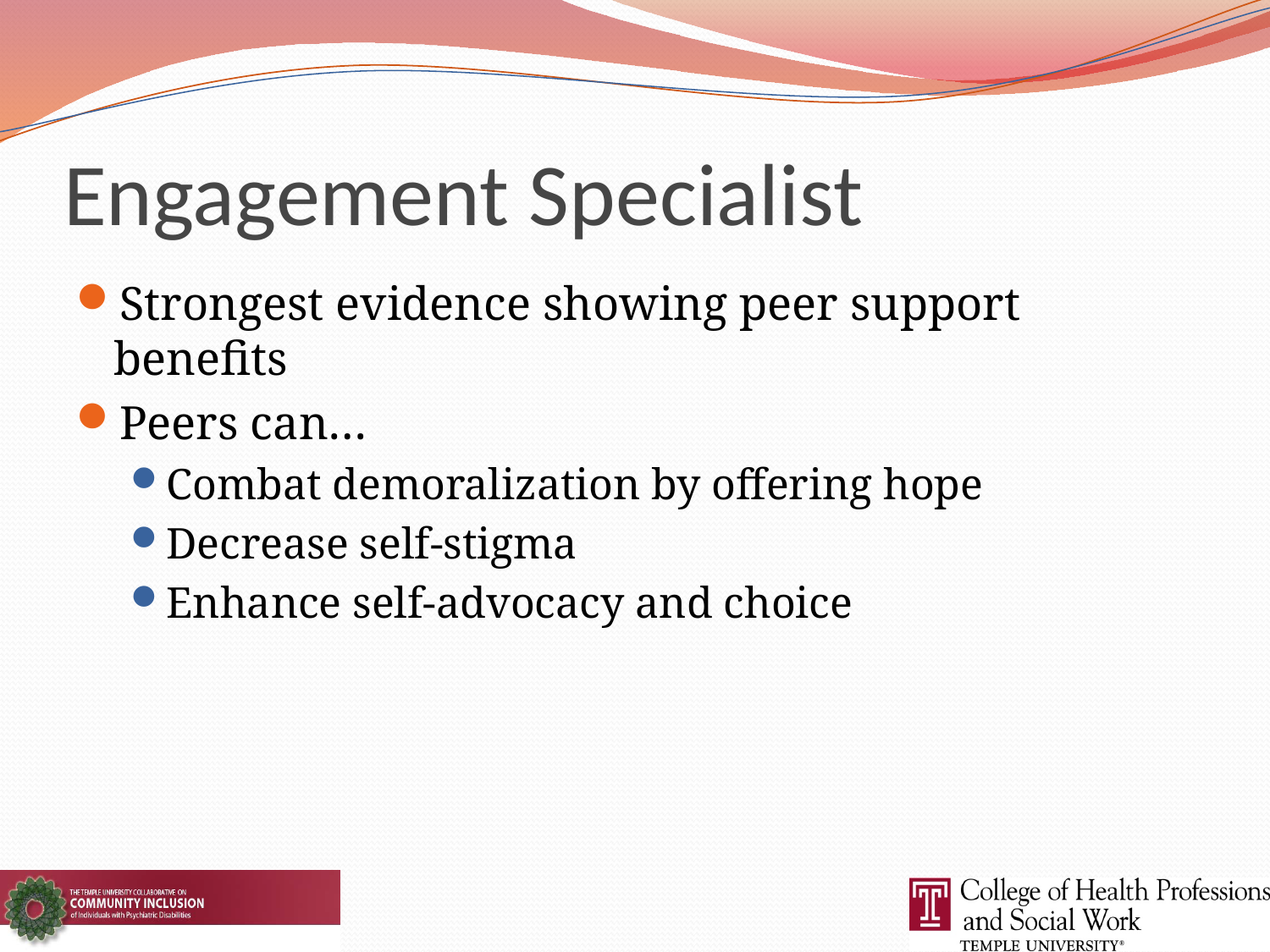

# Engagement Specialist
Strongest evidence showing peer support benefits
Peers can…
Combat demoralization by offering hope
Decrease self-stigma
Enhance self-advocacy and choice